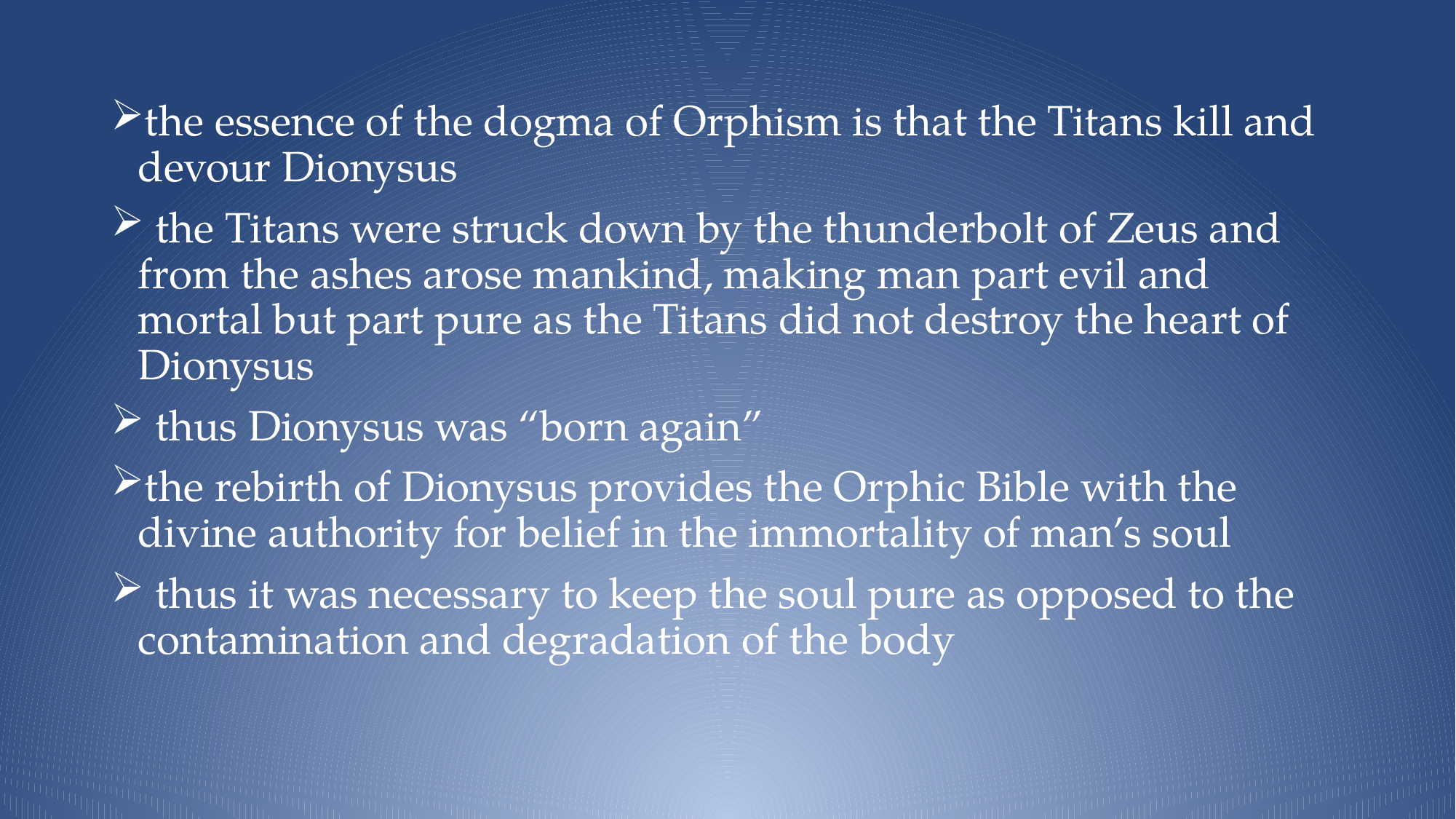

the essence of the dogma of Orphism is that the Titans kill and devour Dionysus
 the Titans were struck down by the thunderbolt of Zeus and from the ashes arose mankind, making man part evil and mortal but part pure as the Titans did not destroy the heart of Dionysus
 thus Dionysus was “born again”
the rebirth of Dionysus provides the Orphic Bible with the divine authority for belief in the immortality of man’s soul
 thus it was necessary to keep the soul pure as opposed to the contamination and degradation of the body